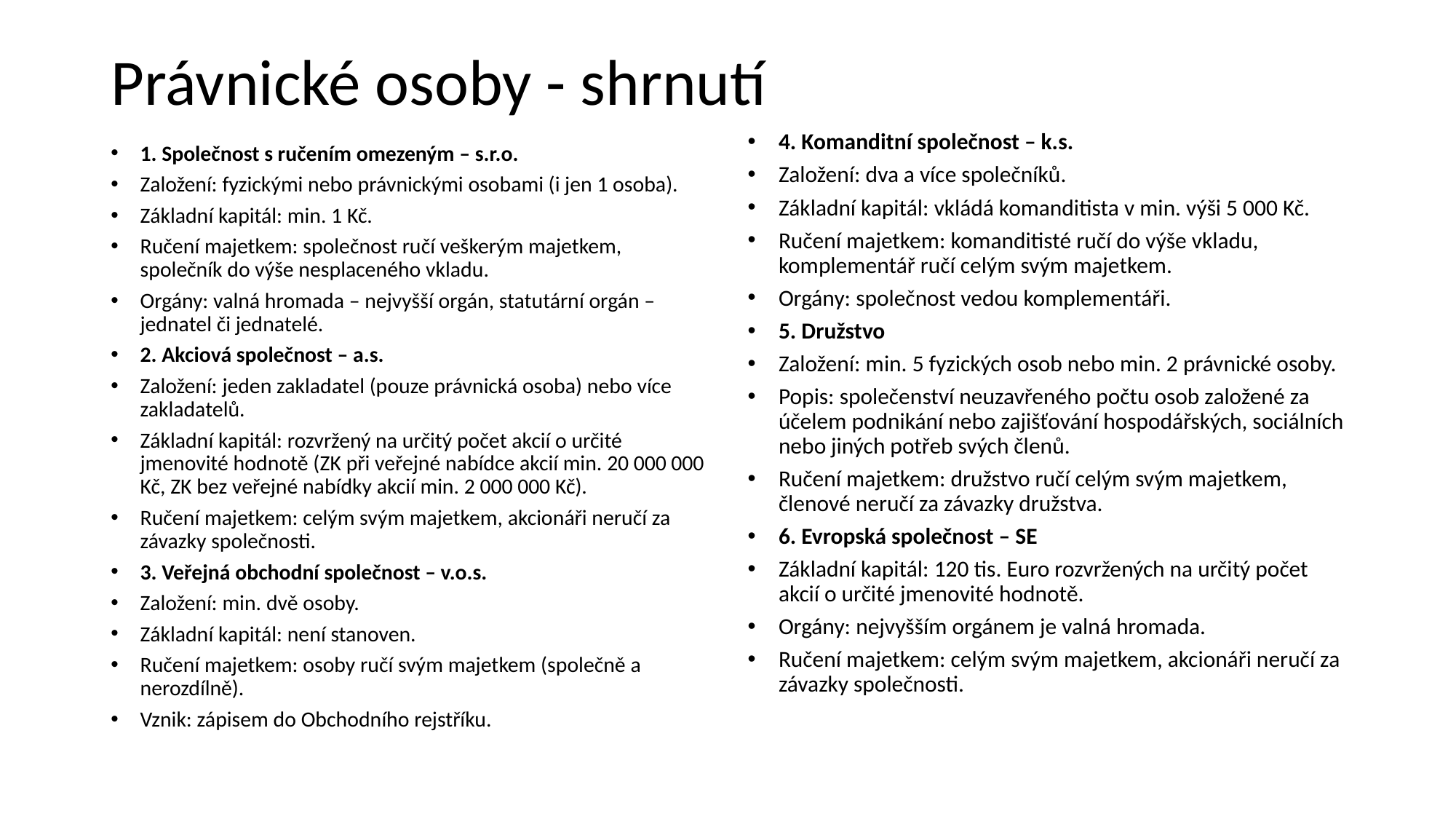

# Právnické osoby - shrnutí
4. Komanditní společnost – k.s.
Založení: dva a více společníků.
Základní kapitál: vkládá komanditista v min. výši 5 000 Kč.
Ručení majetkem: komanditisté ručí do výše vkladu, komplementář ručí celým svým majetkem.
Orgány: společnost vedou komplementáři.
5. Družstvo
Založení: min. 5 fyzických osob nebo min. 2 právnické osoby.
Popis: společenství neuzavřeného počtu osob založené za účelem podnikání nebo zajišťování hospodářských, sociálních nebo jiných potřeb svých členů.
Ručení majetkem: družstvo ručí celým svým majetkem, členové neručí za závazky družstva.
6. Evropská společnost – SE
Základní kapitál: 120 tis. Euro rozvržených na určitý počet akcií o určité jmenovité hodnotě.
Orgány: nejvyšším orgánem je valná hromada.
Ručení majetkem: celým svým majetkem, akcionáři neručí za závazky společnosti.

1. Společnost s ručením omezeným – s.r.o.
Založení: fyzickými nebo právnickými osobami (i jen 1 osoba).
Základní kapitál: min. 1 Kč.
Ručení majetkem: společnost ručí veškerým majetkem, společník do výše nesplaceného vkladu.
Orgány: valná hromada – nejvyšší orgán, statutární orgán – jednatel či jednatelé.
2. Akciová společnost – a.s.
Založení: jeden zakladatel (pouze právnická osoba) nebo více zakladatelů.
Základní kapitál: rozvržený na určitý počet akcií o určité jmenovité hodnotě (ZK při veřejné nabídce akcií min. 20 000 000 Kč, ZK bez veřejné nabídky akcií min. 2 000 000 Kč).
Ručení majetkem: celým svým majetkem, akcionáři neručí za závazky společnosti.
3. Veřejná obchodní společnost – v.o.s.
Založení: min. dvě osoby.
Základní kapitál: není stanoven.
Ručení majetkem: osoby ručí svým majetkem (společně a nerozdílně).
Vznik: zápisem do Obchodního rejstříku.